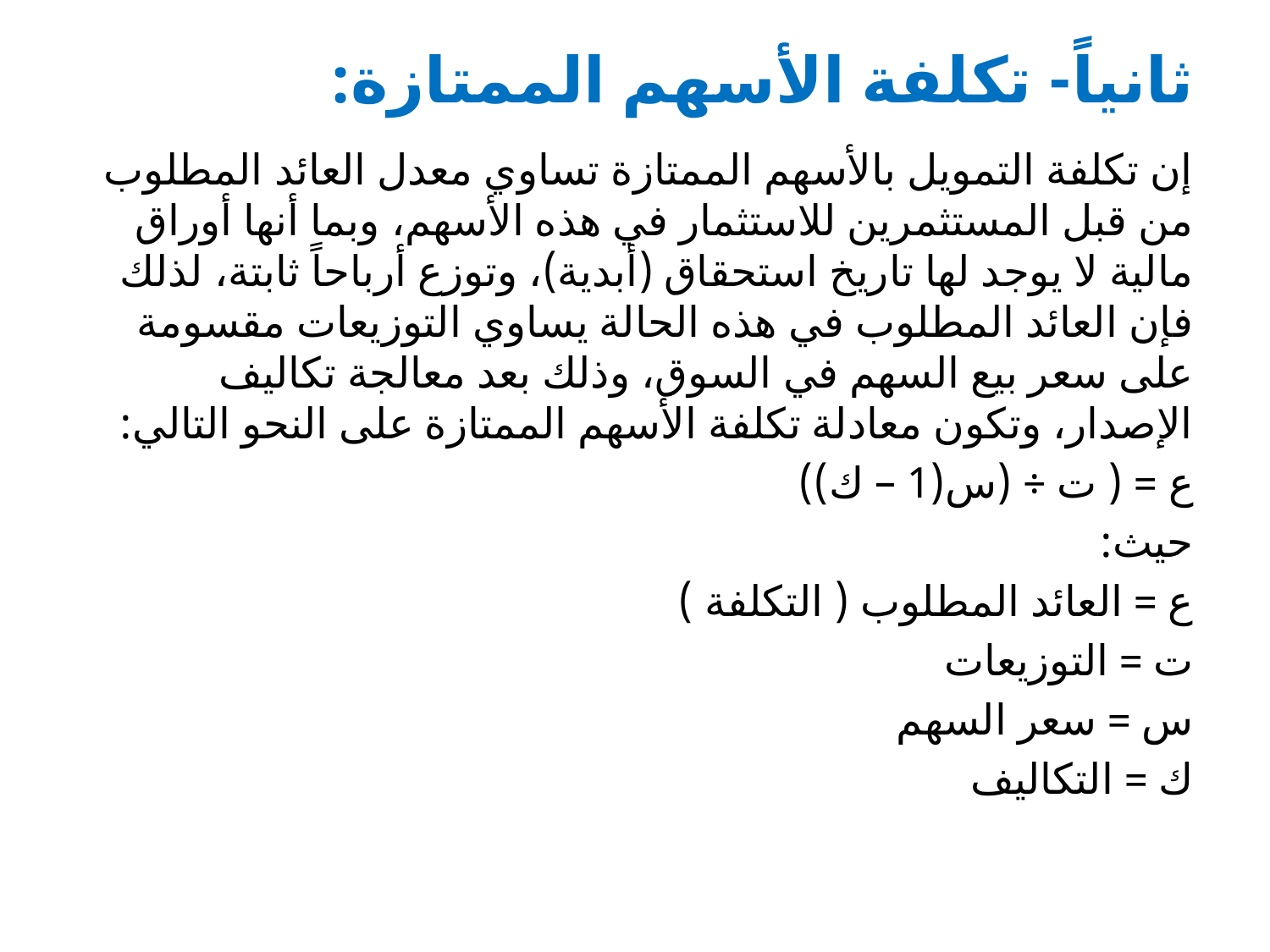

# ثانياً- تكلفة الأسهم الممتازة:
إن تكلفة التمويل بالأسهم الممتازة تساوي معدل العائد المطلوب من قبل المستثمرين للاستثمار في هذه الأسهم، وبما أنها أوراق مالية لا يوجد لها تاريخ استحقاق (أبدية)، وتوزع أرباحاً ثابتة، لذلك فإن العائد المطلوب في هذه الحالة يساوي التوزيعات مقسومة على سعر بيع السهم في السوق، وذلك بعد معالجة تكاليف الإصدار، وتكون معادلة تكلفة الأسهم الممتازة على النحو التالي:
ع = ( ت ÷ (س(1 – ك))
حيث:
ع = العائد المطلوب ( التكلفة )
ت = التوزيعات
س = سعر السهم
ك = التكاليف